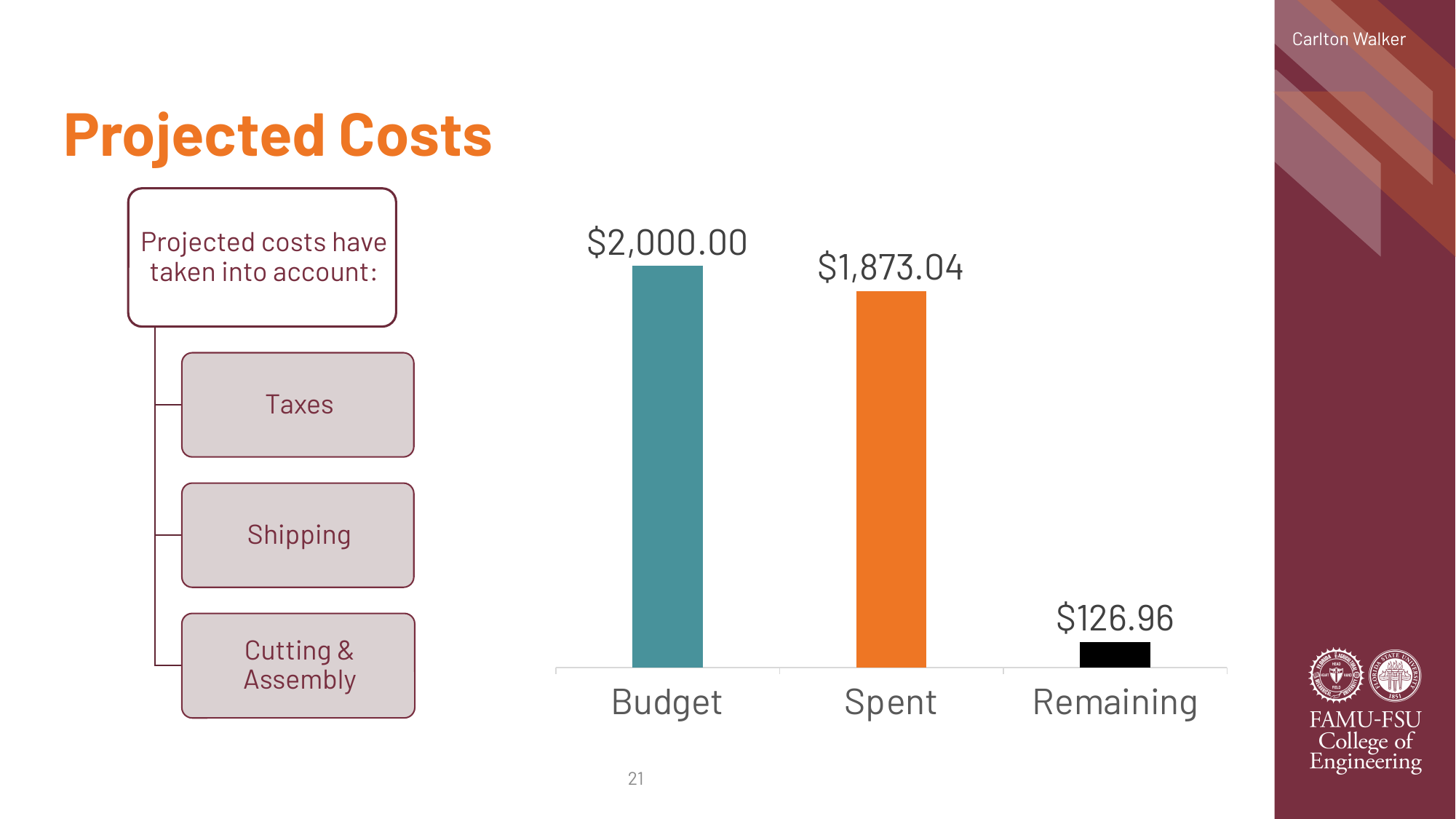

Carlton Walker
# Projected Costs

### Chart

| Category |  |
|---|---|
| Budget | 2000.0 |
| Spent | 1873.0413 |
| Remaining | 126.95869999999991 |
Projected costs have taken into account:
Taxes
Shipping
Cutting & Assembly

21